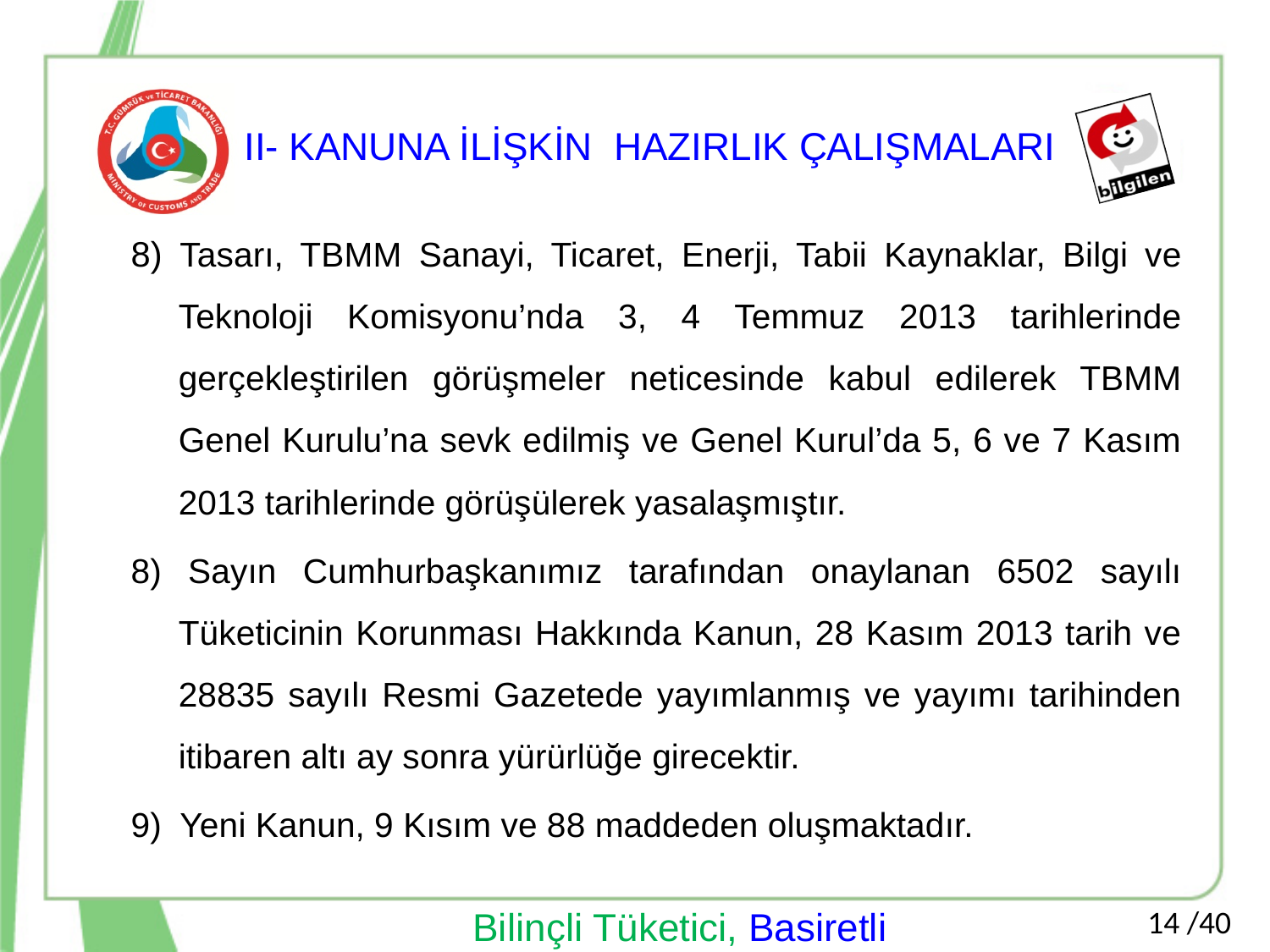

II- KANUNA İLİŞKİN  HAZIRLIK ÇALIŞMALARI

8) Tasarı, TBMM Sanayi, Ticaret, Enerji, Tabii Kaynaklar, Bilgi ve Teknoloji Komisyonu’nda 3, 4 Temmuz 2013 tarihlerinde gerçekleştirilen görüşmeler neticesinde kabul edilerek TBMM Genel Kurulu’na sevk edilmiş ve Genel Kurul’da 5, 6 ve 7 Kasım 2013 tarihlerinde görüşülerek yasalaşmıştır.
8) Sayın Cumhurbaşkanımız tarafından onaylanan 6502 sayılı Tüketicinin Korunması Hakkında Kanun, 28 Kasım 2013 tarih ve 28835 sayılı Resmi Gazetede yayımlanmış ve yayımı tarihinden itibaren altı ay sonra yürürlüğe girecektir.
9)  Yeni Kanun, 9 Kısım ve 88 maddeden oluşmaktadır.